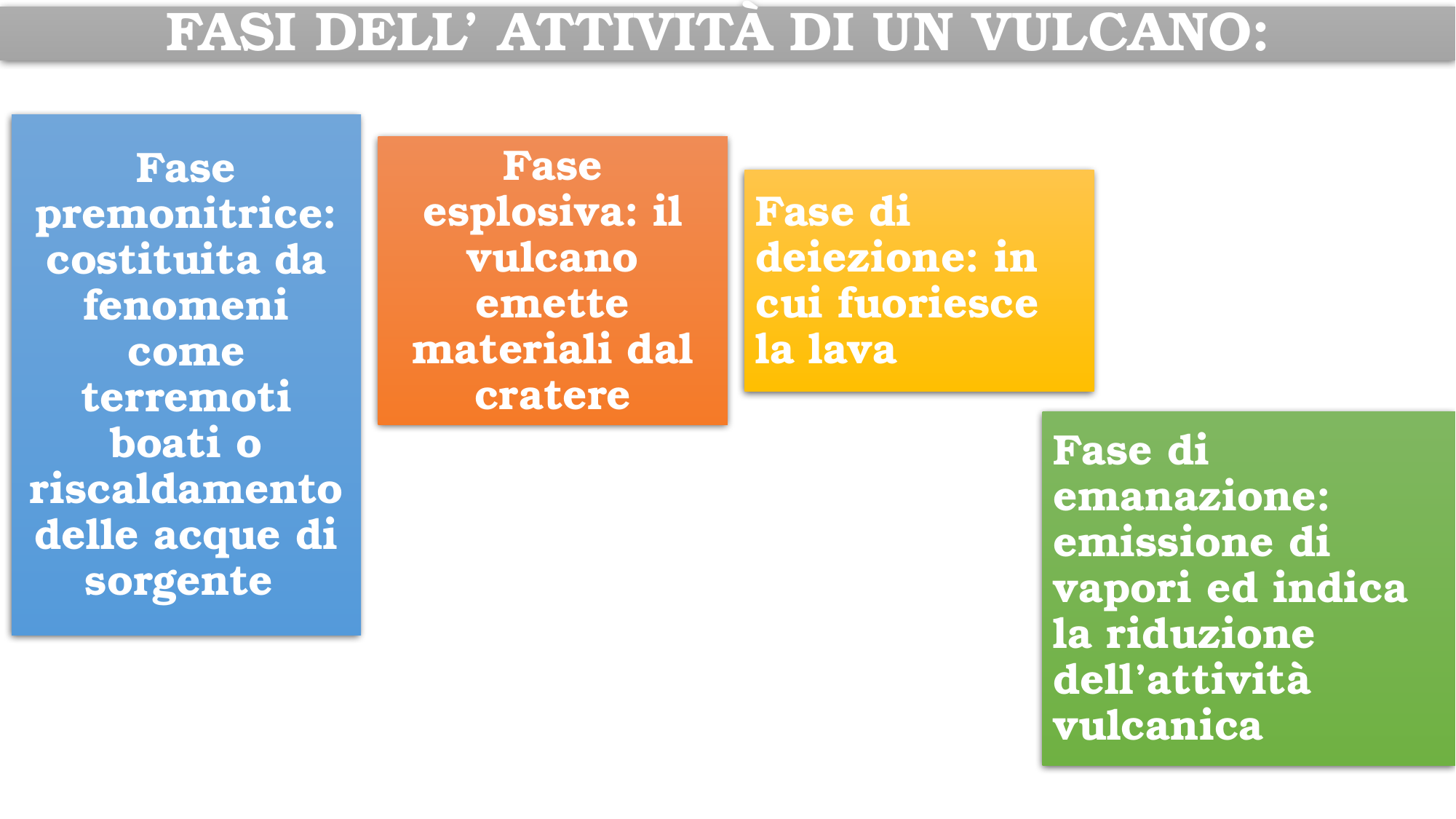

# FASI DELL’ ATTIVITÀ DI UN VULCANO:
Fase premonitrice: costituita da fenomeni come terremoti boati o riscaldamento delle acque di sorgente
Fase esplosiva: il vulcano emette materiali dal cratere
Fase di deiezione: in cui fuoriesce la lava
Fase di emanazione: emissione di vapori ed indica la riduzione dell’attività vulcanica